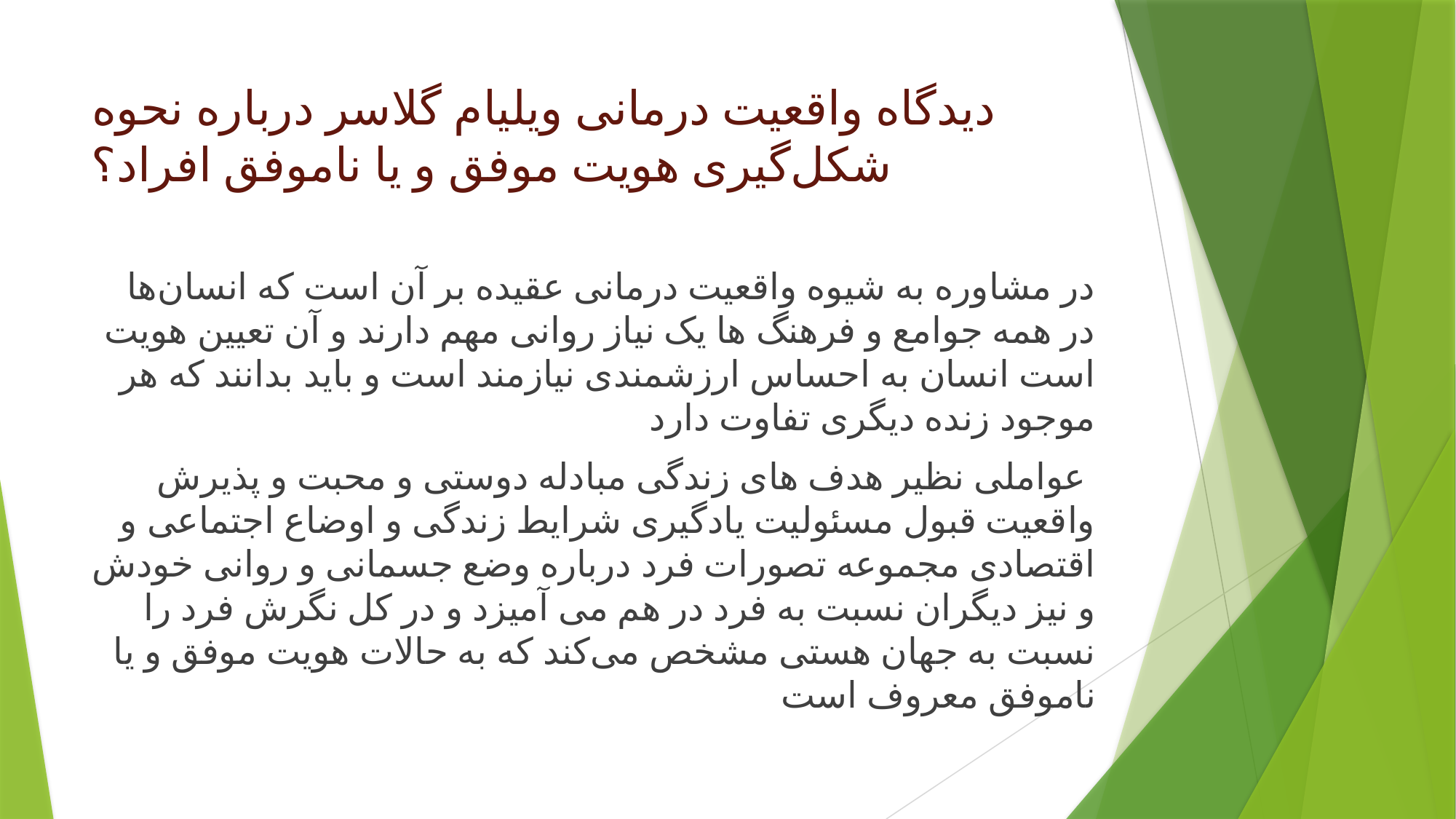

# دیدگاه واقعیت درمانی ویلیام گلاسر درباره نحوه شکل‌گیری هویت موفق و یا ناموفق افراد؟
در مشاوره به شیوه واقعیت درمانی عقیده بر آن است که انسان‌ها در همه جوامع و فرهنگ ها یک نیاز روانی مهم دارند و آن تعیین هویت است انسان به احساس ارزشمندی نیازمند است و باید بدانند که هر موجود زنده دیگری تفاوت دارد
 عواملی نظیر هدف های زندگی مبادله دوستی و محبت و پذیرش واقعیت قبول مسئولیت یادگیری شرایط زندگی و اوضاع اجتماعی و اقتصادی مجموعه تصورات فرد درباره وضع جسمانی و روانی خودش و نیز دیگران نسبت به فرد در هم می آمیزد و در کل نگرش فرد را نسبت به جهان هستی مشخص می‌کند که به حالات هویت موفق و یا ناموفق معروف است